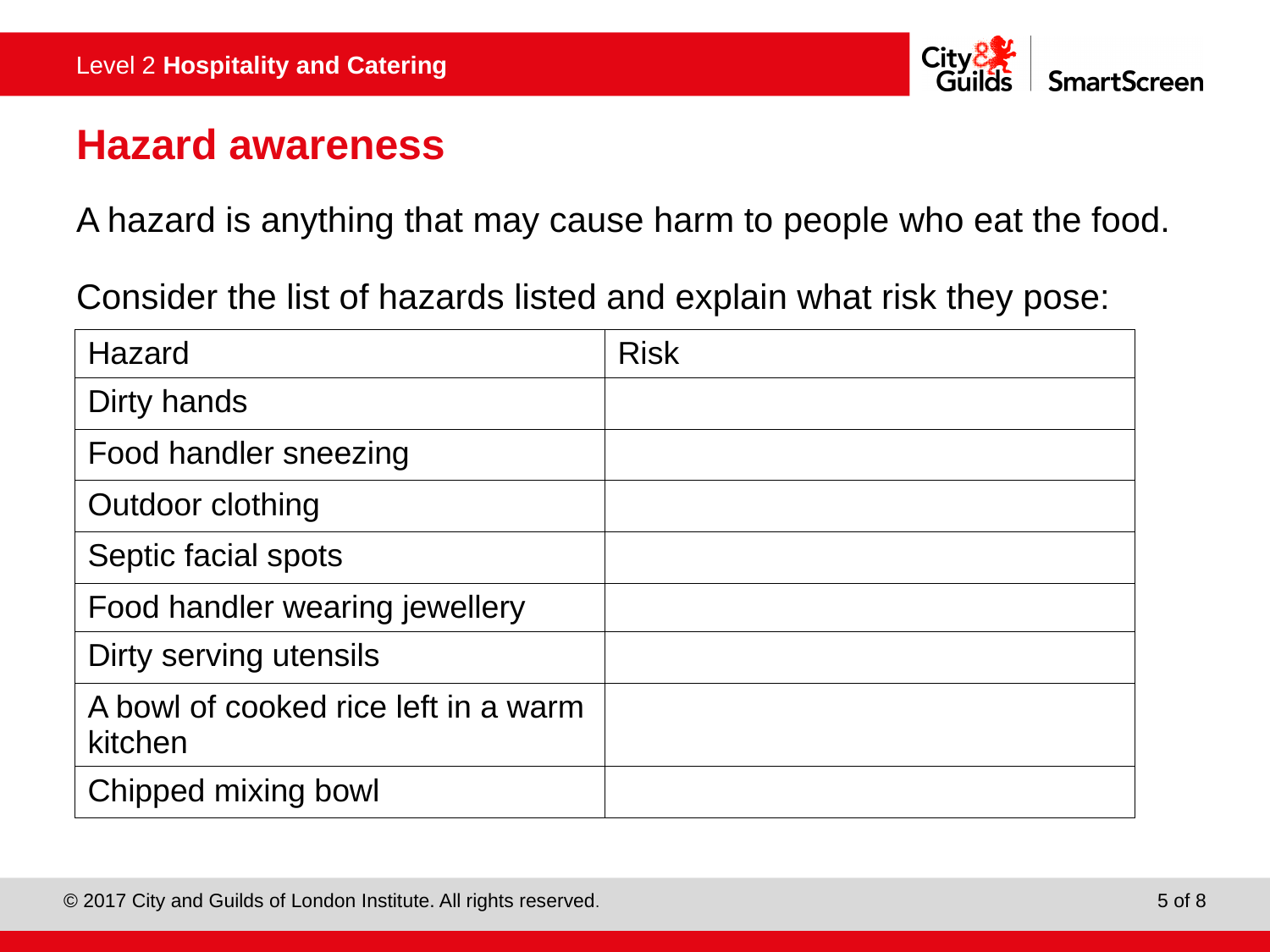

# Hazard awareness
A hazard is anything that may cause harm to people who eat the food.
Consider the list of hazards listed and explain what risk they pose:

| Hazard | Risk |
| --- | --- |
| Dirty hands |  |
| Food handler sneezing |  |
| Outdoor clothing |  |
| Septic facial spots |  |
| Food handler wearing jewellery |  |
| Dirty serving utensils |  |
| A bowl of cooked rice left in a warm kitchen |  |
| Chipped mixing bowl |  |